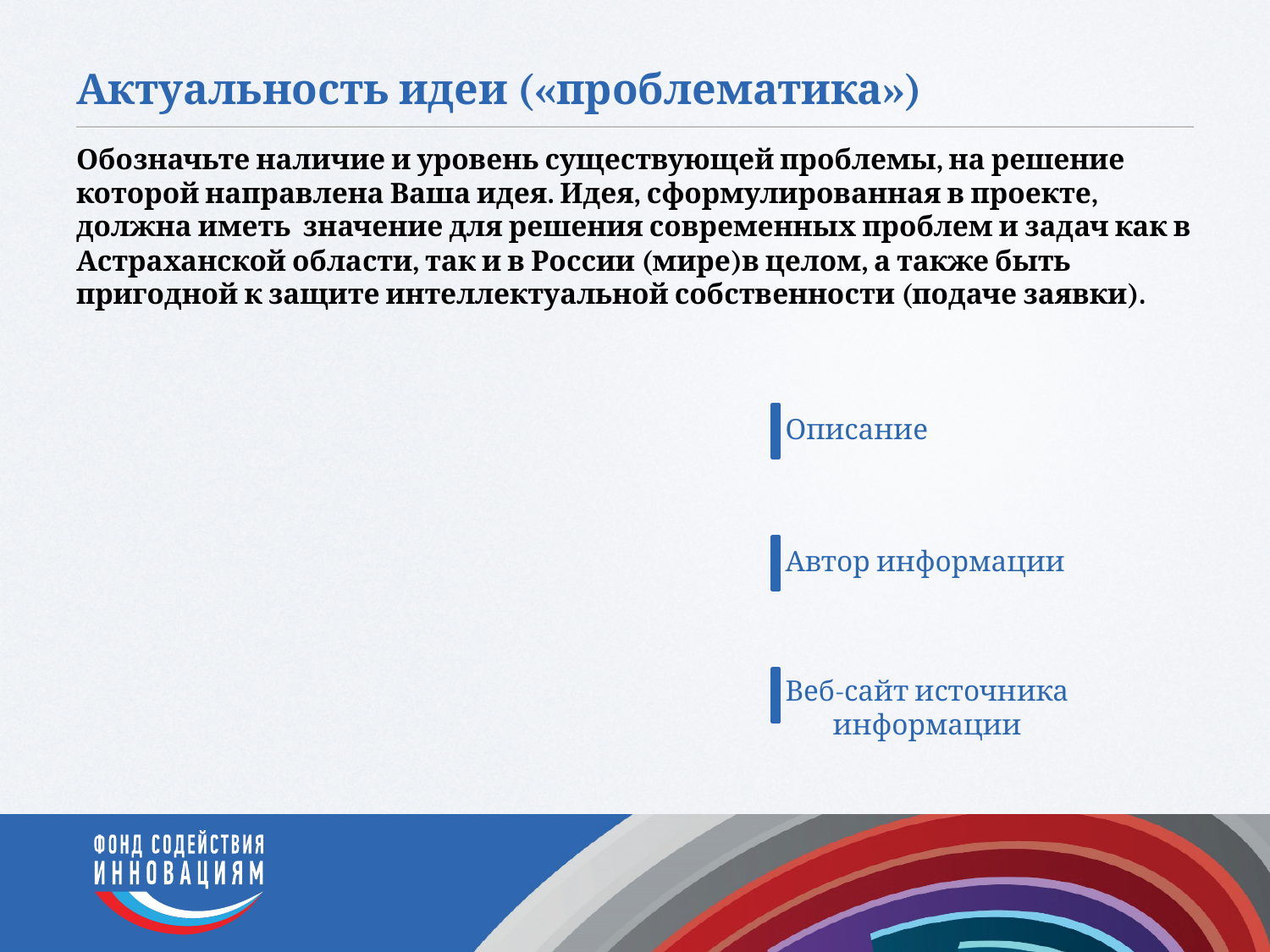

# Актуальность идеи («проблематика»)
Обозначьте наличие и уровень существующей проблемы, на решение которой направлена Ваша идея. Идея, сформулированная в проекте, должна иметь  значение для решения современных проблем и задач как в Астраханской области, так и в России (мире)в целом, а также быть пригодной к защите интеллектуальной собственности (подаче заявки).

Описание

Автор информации

Веб-сайт источника информации